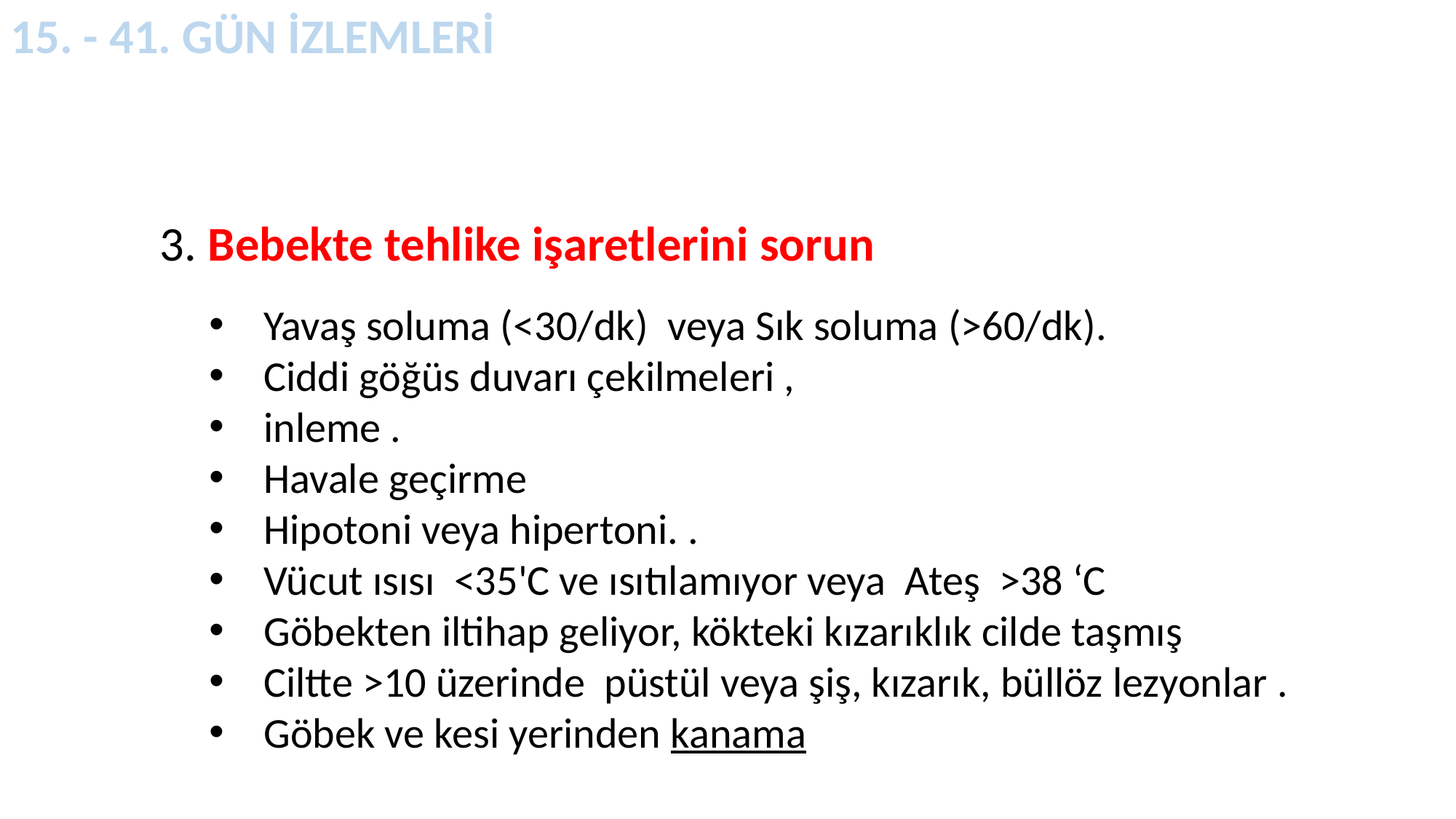

15. - 41. GÜN İZLEMLERİ
3. Bebekte tehlike işaretlerini sorun
Yavaş soluma (<30/dk)  veya Sık soluma (>60/dk).
Ciddi göğüs duvarı çekilmeleri ,
inleme .
Havale geçirme
Hipotoni veya hipertoni. .
Vücut ısısı  <35'C ve ısıtılamıyor veya  Ateş  >38 ‘C
Göbekten iltihap geliyor, kökteki kızarıklık cilde taşmış
Ciltte >10 üzerinde  püstül veya şiş, kızarık, büllöz lezyonlar .
Göbek ve kesi yerinden kanama